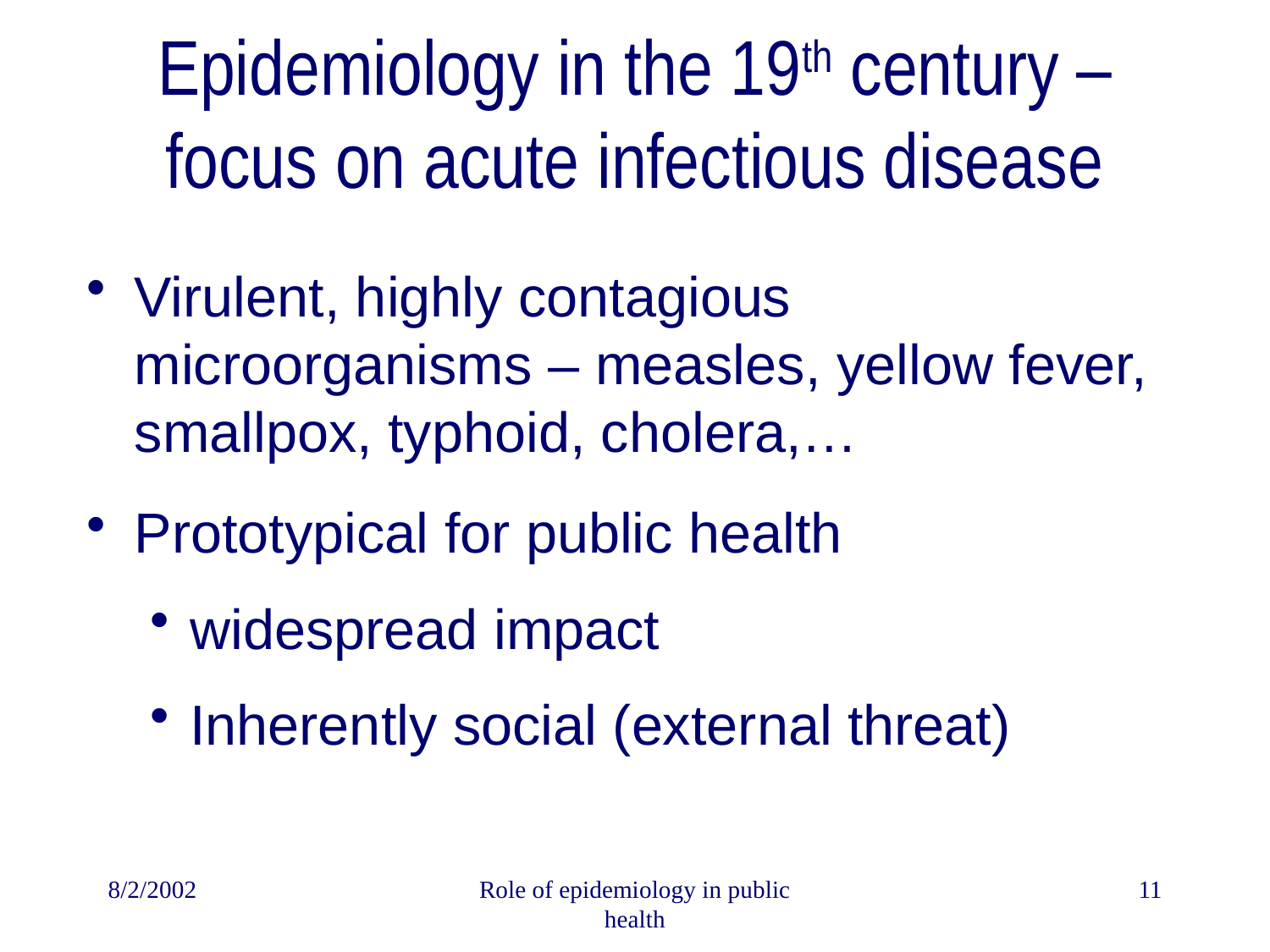

# Epidemiology in the 19th century – focus on acute infectious disease
Virulent, highly contagious microorganisms – measles, yellow fever, smallpox, typhoid, cholera,…
Prototypical for public health
widespread impact
Inherently social (external threat)
8/2/2002
Role of epidemiology in public health
11